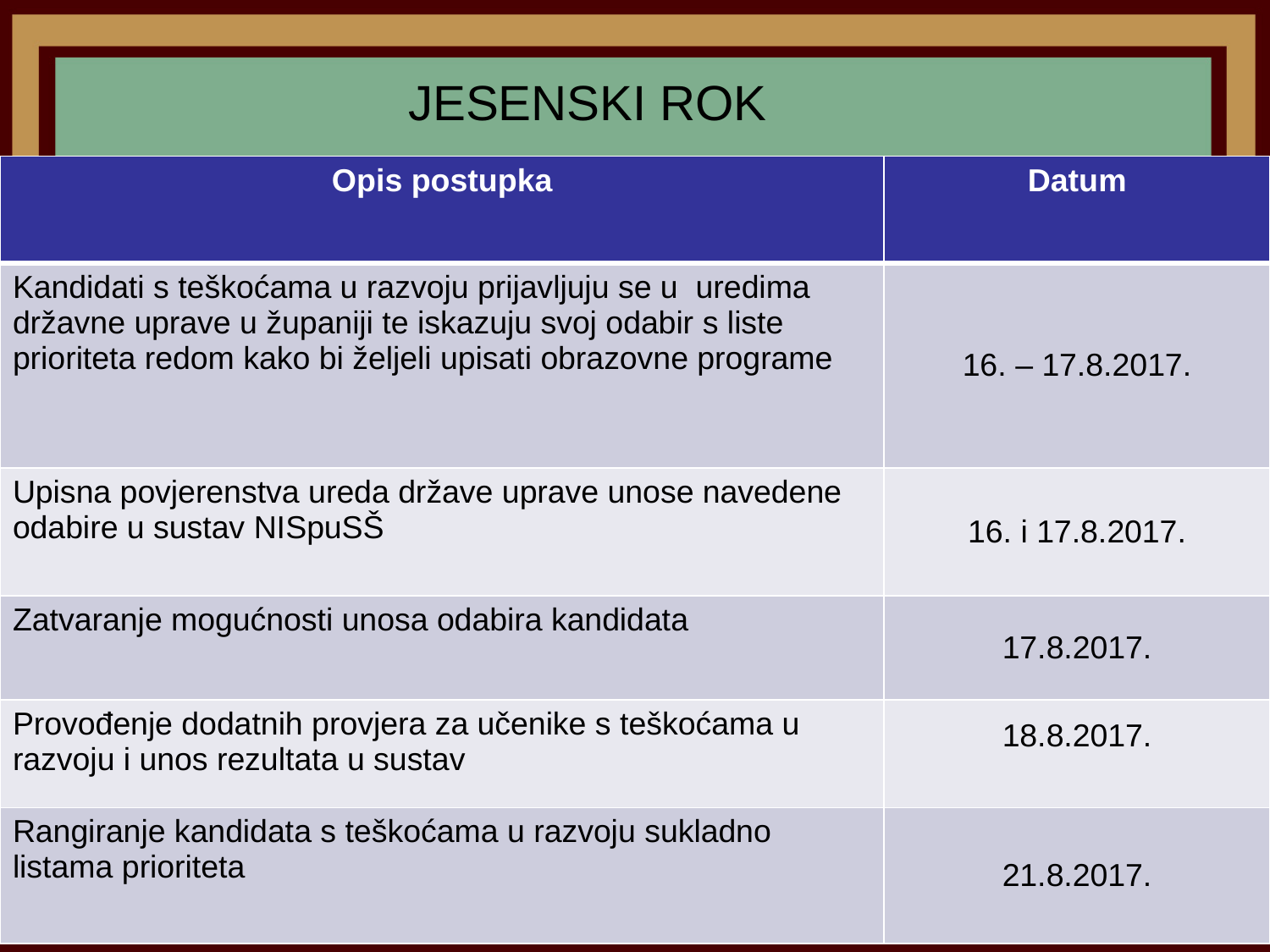

# JESENSKI ROK
| Opis postupka | Datum |
| --- | --- |
| Kandidati s teškoćama u razvoju prijavljuju se u uredima državne uprave u županiji te iskazuju svoj odabir s liste prioriteta redom kako bi željeli upisati obrazovne programe | 16. – 17.8.2017. |
| Upisna povjerenstva ureda države uprave unose navedene odabire u sustav NISpuSŠ | 16. i 17.8.2017. |
| Zatvaranje mogućnosti unosa odabira kandidata | 17.8.2017. |
| Provođenje dodatnih provjera za učenike s teškoćama u razvoju i unos rezultata u sustav | 18.8.2017. |
| Rangiranje kandidata s teškoćama u razvoju sukladno listama prioriteta | 21.8.2017. |